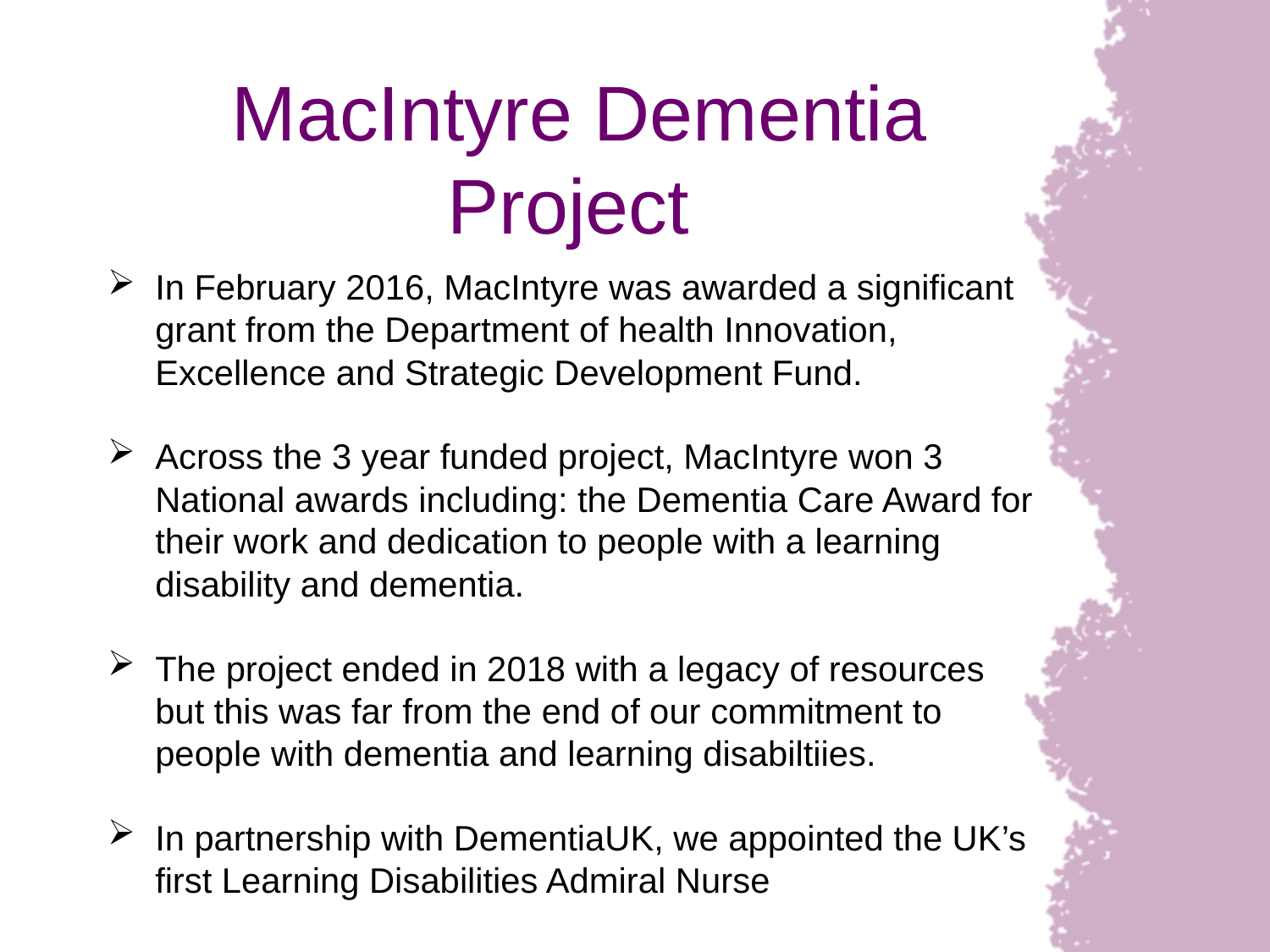

# MacIntyre Dementia Project
In February 2016, MacIntyre was awarded a significant grant from the Department of health Innovation, Excellence and Strategic Development Fund.

Across the 3 year funded project, MacIntyre won 3 National awards including: the Dementia Care Award for their work and dedication to people with a learning disability and dementia.

The project ended in 2018 with a legacy of resources but this was far from the end of our commitment to people with dementia and learning disabiltiies.

In partnership with DementiaUK, we appointed the UK’s first Learning Disabilities Admiral Nurse